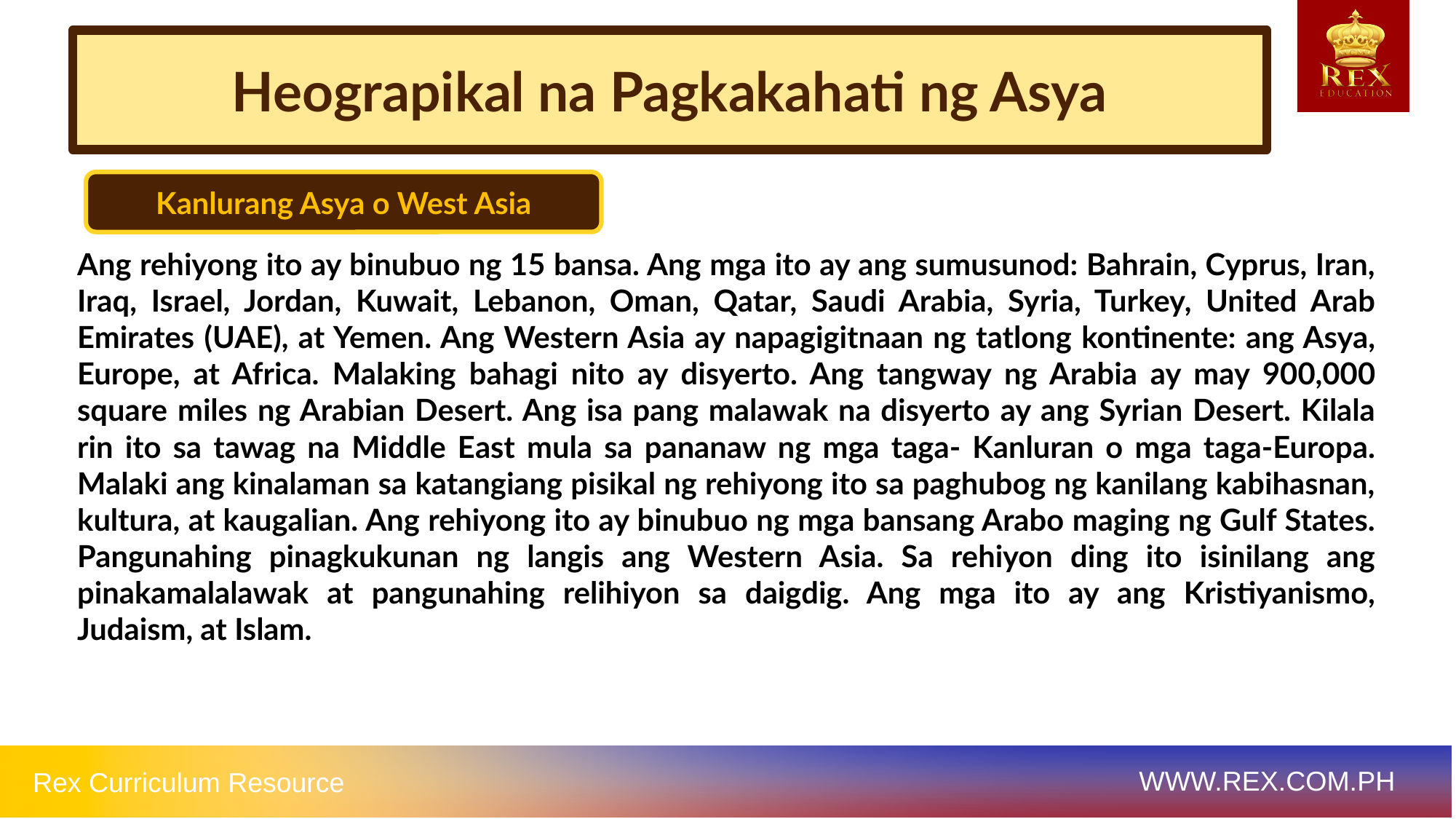

Heograpikal na Pagkakahati ng Asya
Kanlurang Asya o West Asia
# Ang rehiyong ito ay binubuo ng 15 bansa. Ang mga ito ay ang sumusunod: Bahrain, Cyprus, Iran, Iraq, Israel, Jordan, Kuwait, Lebanon, Oman, Qatar, Saudi Arabia, Syria, Turkey, United Arab Emirates (UAE), at Yemen. Ang Western Asia ay napagigitnaan ng tatlong kontinente: ang Asya, Europe, at Africa. Malaking bahagi nito ay disyerto. Ang tangway ng Arabia ay may 900,000 square miles ng Arabian Desert. Ang isa pang malawak na disyerto ay ang Syrian Desert. Kilala rin ito sa tawag na Middle East mula sa pananaw ng mga taga- Kanluran o mga taga-Europa. Malaki ang kinalaman sa katangiang pisikal ng rehiyong ito sa paghubog ng kanilang kabihasnan, kultura, at kaugalian. Ang rehiyong ito ay binubuo ng mga bansang Arabo maging ng Gulf States. Pangunahing pinagkukunan ng langis ang Western Asia. Sa rehiyon ding ito isinilang ang pinakamalalawak at pangunahing relihiyon sa daigdig. Ang mga ito ay ang Kristiyanismo, Judaism, at Islam.